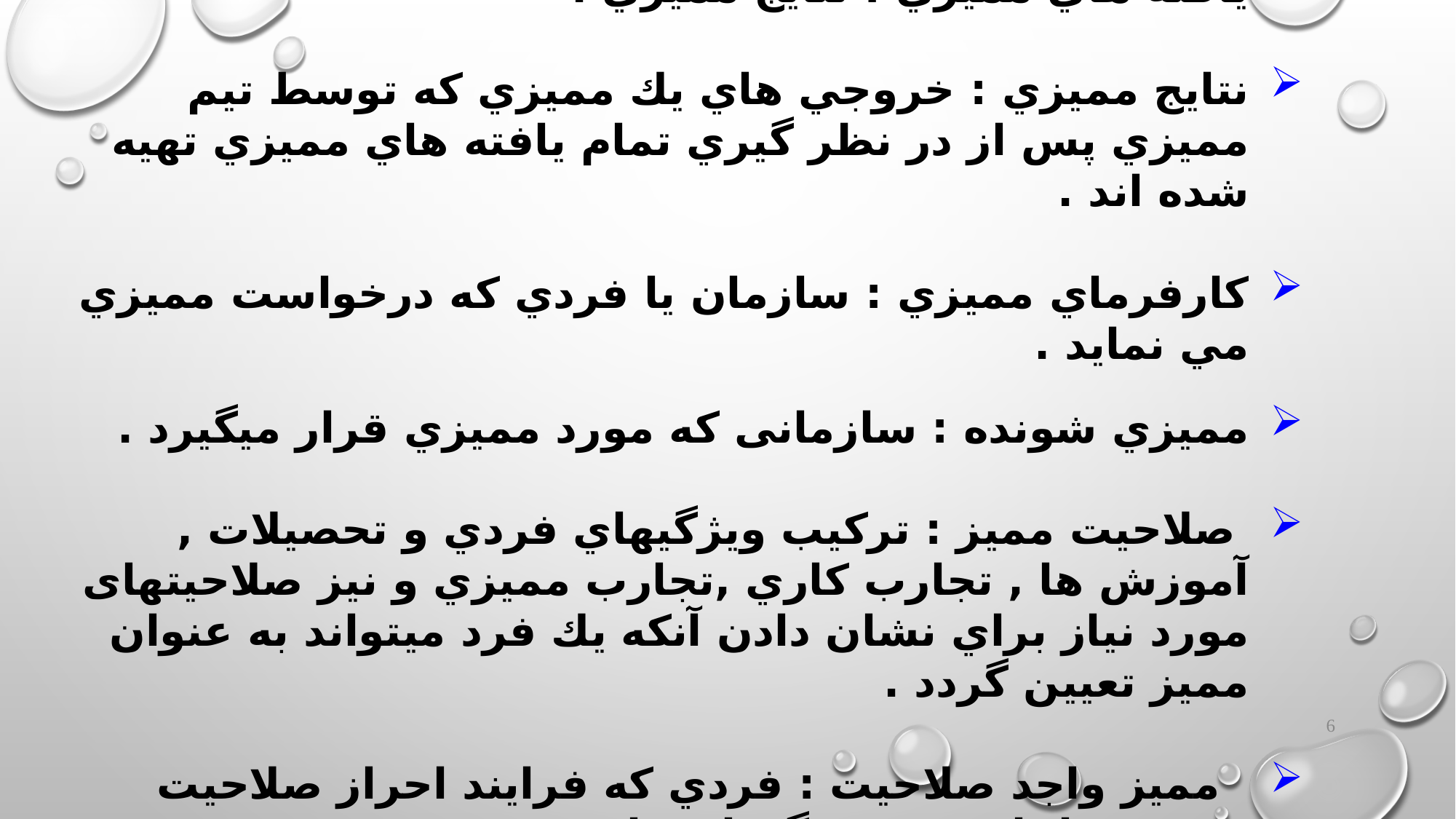

يافته هاي مميزي : نتايج مميزي .

نتايج مميزي : خروجي هاي يك مميزي كه توسط تيم مميزي پس از در نظر گيري تمام يافته هاي مميزي تهيه شده اند .

كارفرماي مميزي : سازمان يا فردي كه درخواست مميزي مي نمايد .

مميزي شونده : سازمانی كه مورد مميزي قرار ميگيرد .

 صلاحيت مميز : تركيب ويژگيهاي فردي و تحصيلات , آموزش ها , تجارب كاري ,تجارب مميزي و نيز صلاحيتهای مورد نياز براي نشان دادن آنكه يك فرد ميتواند به عنوان مميز تعيين گردد .

  مميز واجد صلاحيت : فردي كه فرايند احراز صلاحيت مميزي را با موفقيت گذرانده است .
6